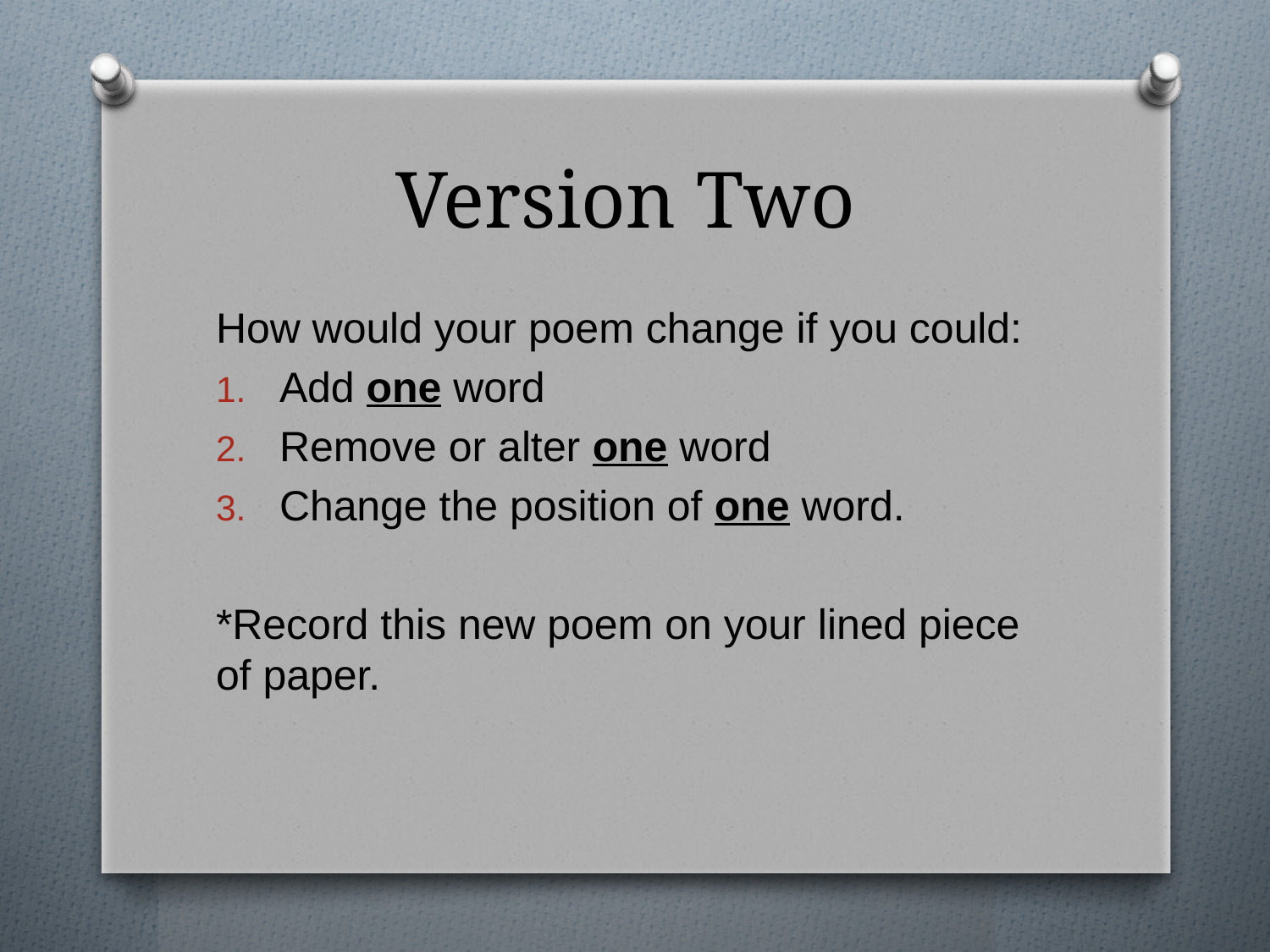

# Version Two
How would your poem change if you could:
Add one word
Remove or alter one word
Change the position of one word.

*Record this new poem on your lined piece of paper.